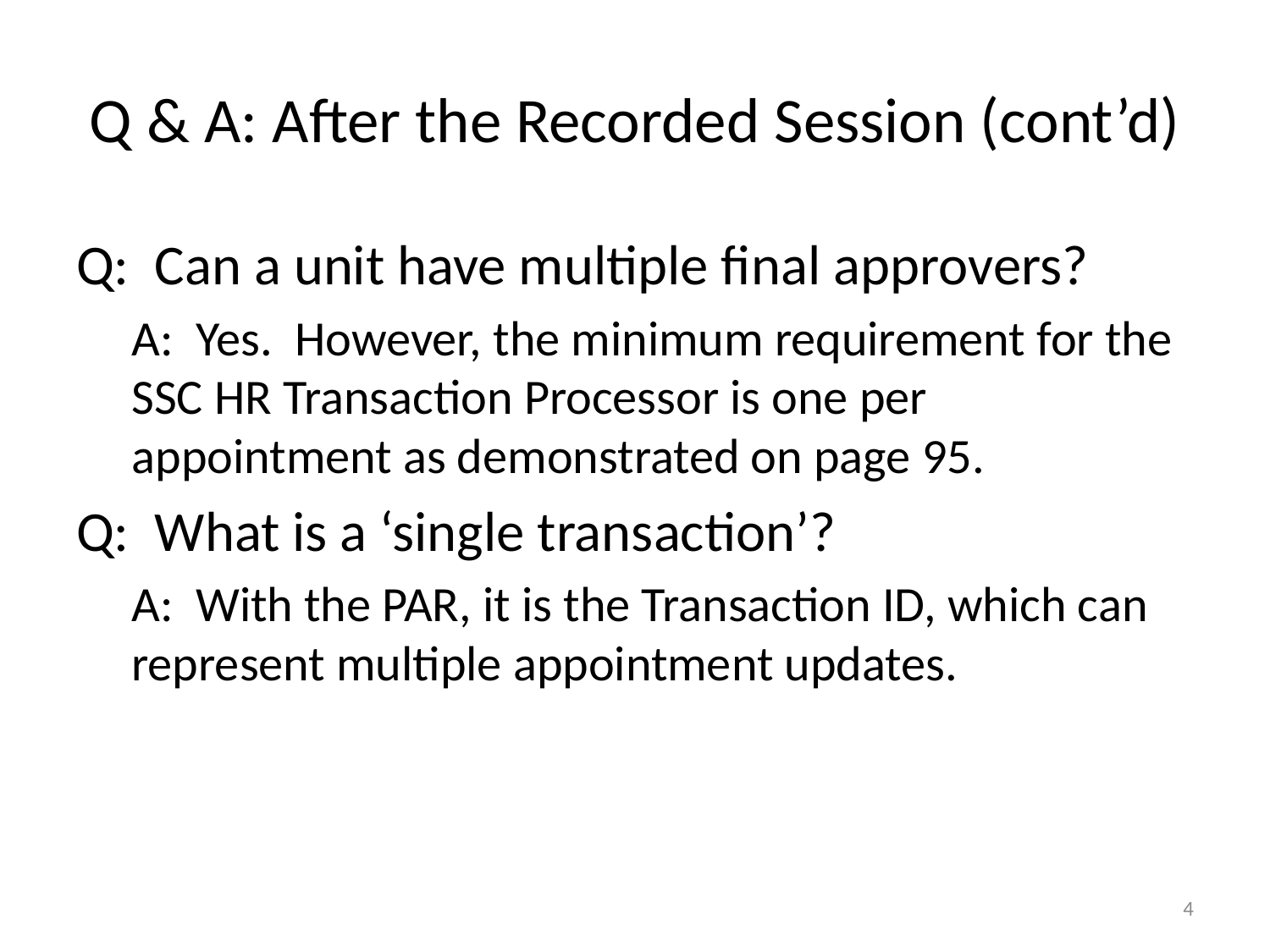

# Q & A: After the Recorded Session (cont’d)
Q:  Can a unit have multiple final approvers?
A:  Yes.  However, the minimum requirement for the SSC HR Transaction Processor is one per appointment as demonstrated on page 95.
Q:  What is a ‘single transaction’?
A:  With the PAR, it is the Transaction ID, which can represent multiple appointment updates.

4